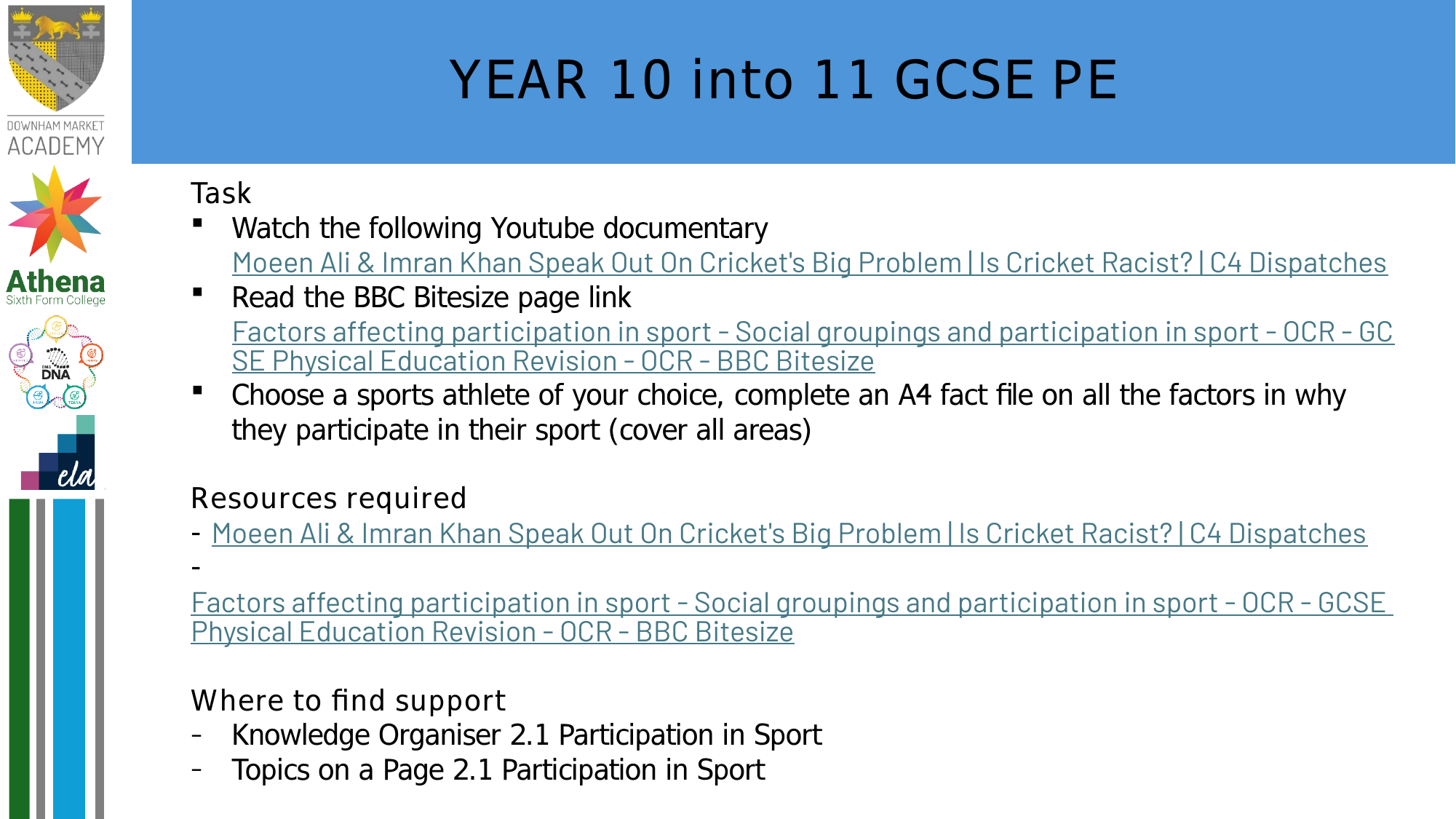

# YEAR 10 into 11 GCSE PE

Task
Watch the following Youtube documentary Moeen Ali & Imran Khan Speak Out On Cricket's Big Problem | Is Cricket Racist? | C4 Dispatches
Read the BBC Bitesize page link Factors affecting participation in sport - Social groupings and participation in sport - OCR - GCSE Physical Education Revision - OCR - BBC Bitesize
Choose a sports athlete of your choice, complete an A4 fact file on all the factors in why they participate in their sport (cover all areas)

Resources required
- Moeen Ali & Imran Khan Speak Out On Cricket's Big Problem | Is Cricket Racist? | C4 Dispatches
- Factors affecting participation in sport - Social groupings and participation in sport - OCR - GCSE Physical Education Revision - OCR - BBC Bitesize

Where to find support
Knowledge Organiser 2.1 Participation in Sport
Topics on a Page 2.1 Participation in Sport